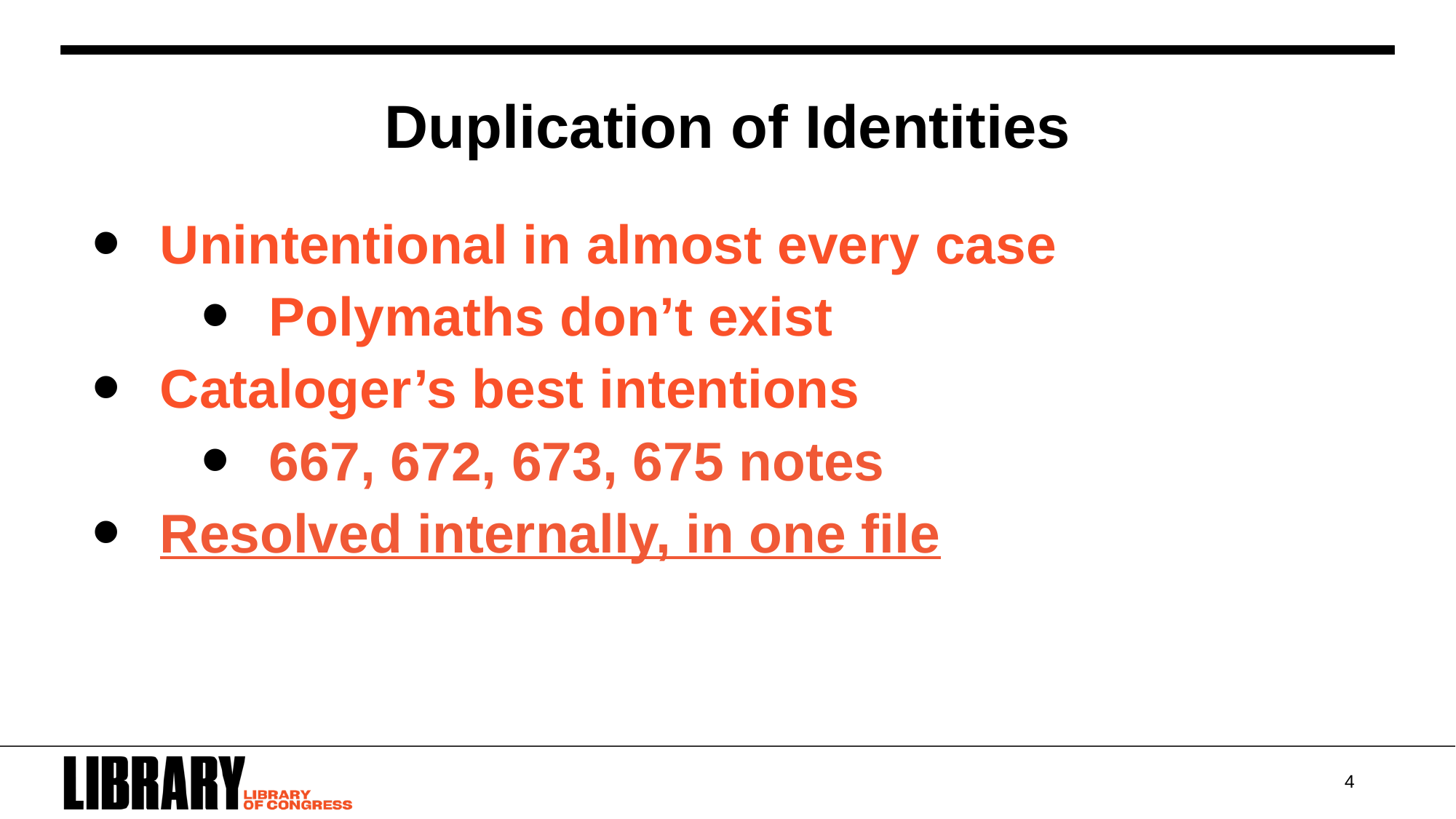

Duplication of Identities
Unintentional in almost every case
Polymaths don’t exist
Cataloger’s best intentions
667, 672, 673, 675 notes
Resolved internally, in one file